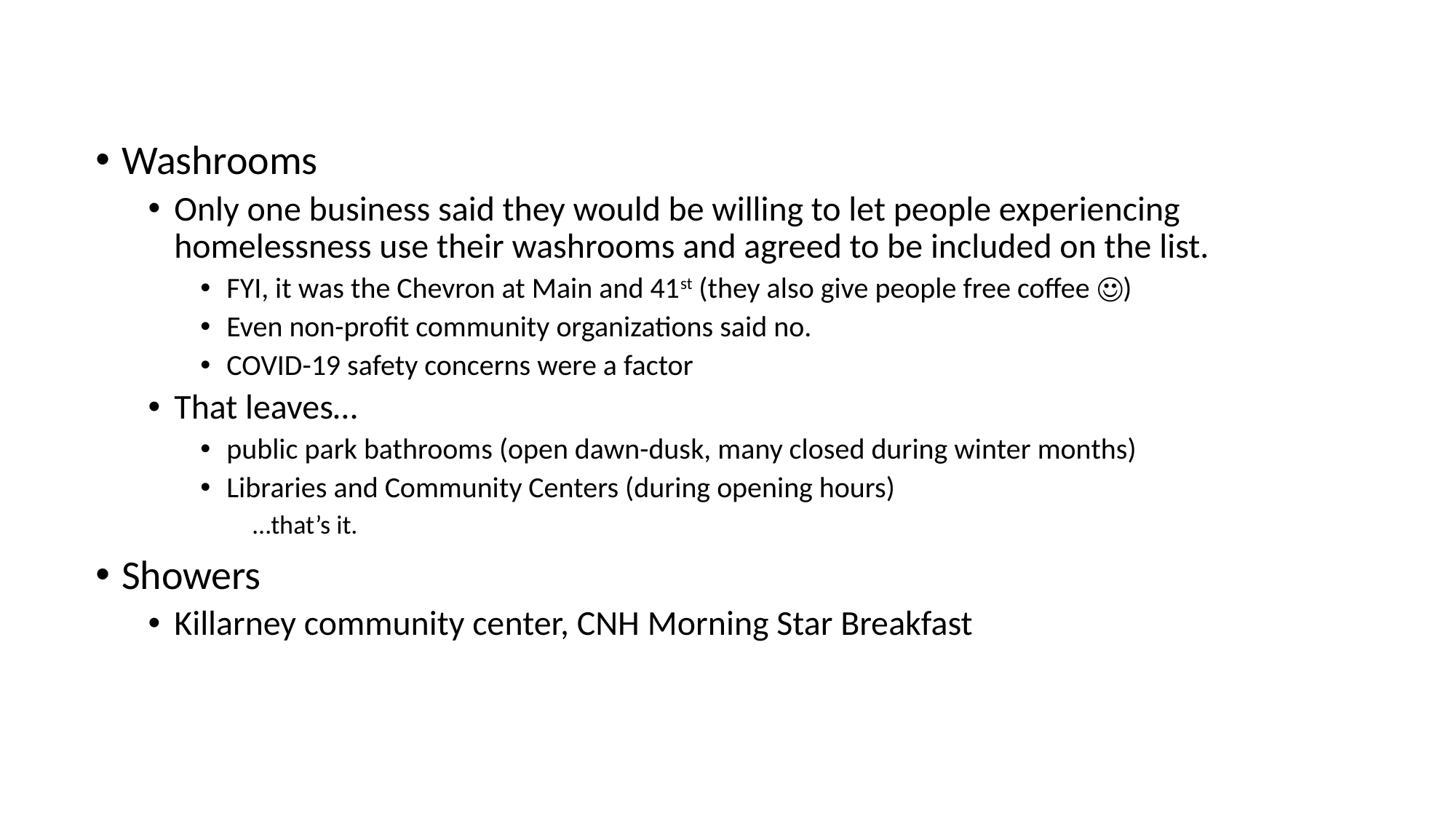

Washrooms
Only one business said they would be willing to let people experiencing homelessness use their washrooms and agreed to be included on the list.
FYI, it was the Chevron at Main and 41st (they also give people free coffee ☺)
Even non-profit community organizations said no.
COVID-19 safety concerns were a factor
That leaves…
public park bathrooms (open dawn-dusk, many closed during winter months)
Libraries and Community Centers (during opening hours)
								…that’s it.
Showers
Killarney community center, CNH Morning Star Breakfast